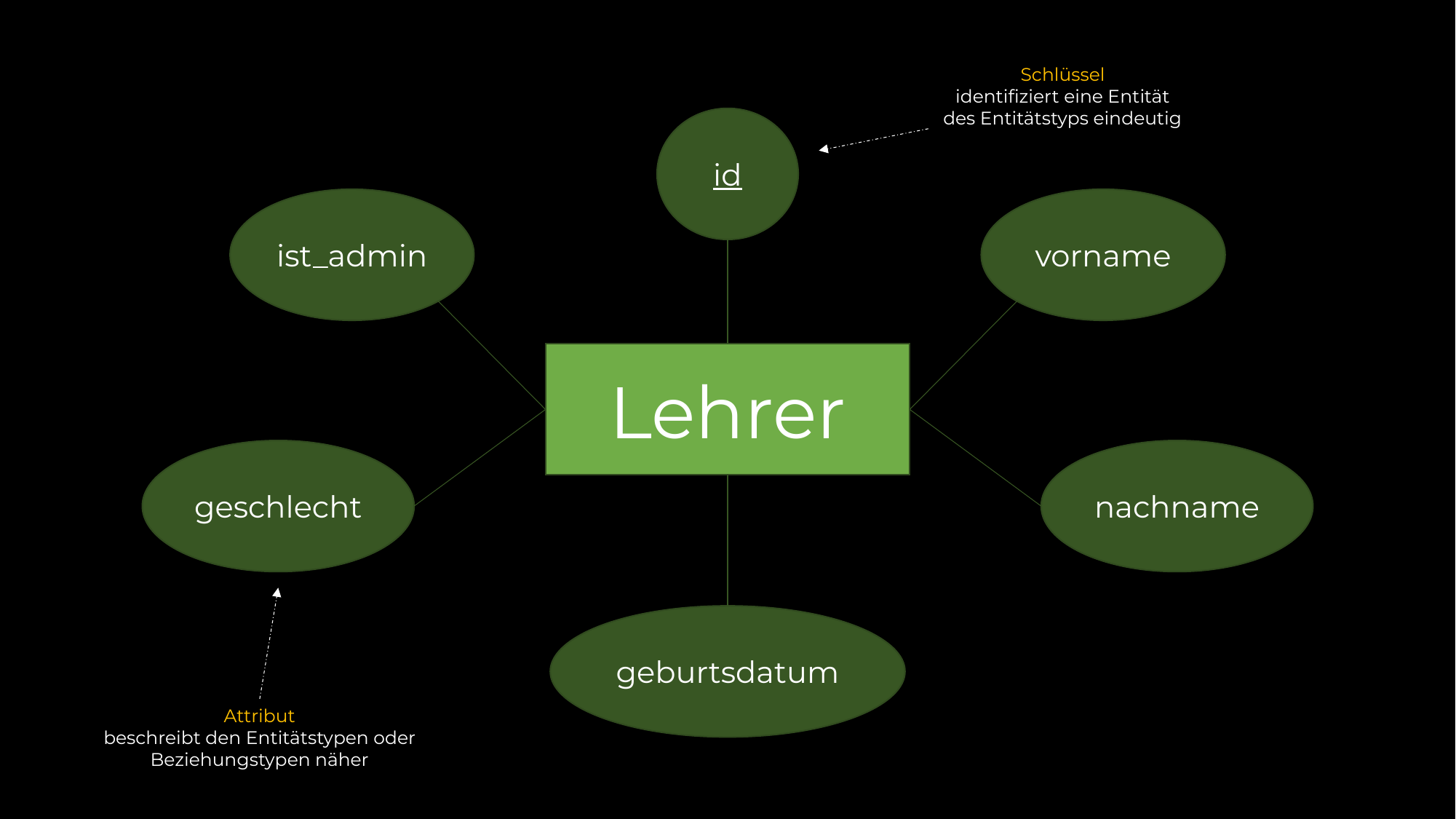

Schlüssel
identifiziert eine Entität des Entitätstyps eindeutig
id
ist_admin
vorname
Lehrer
geschlecht
nachname
geburtsdatum
Attribut
beschreibt den Entitätstypen oder Beziehungstypen näher